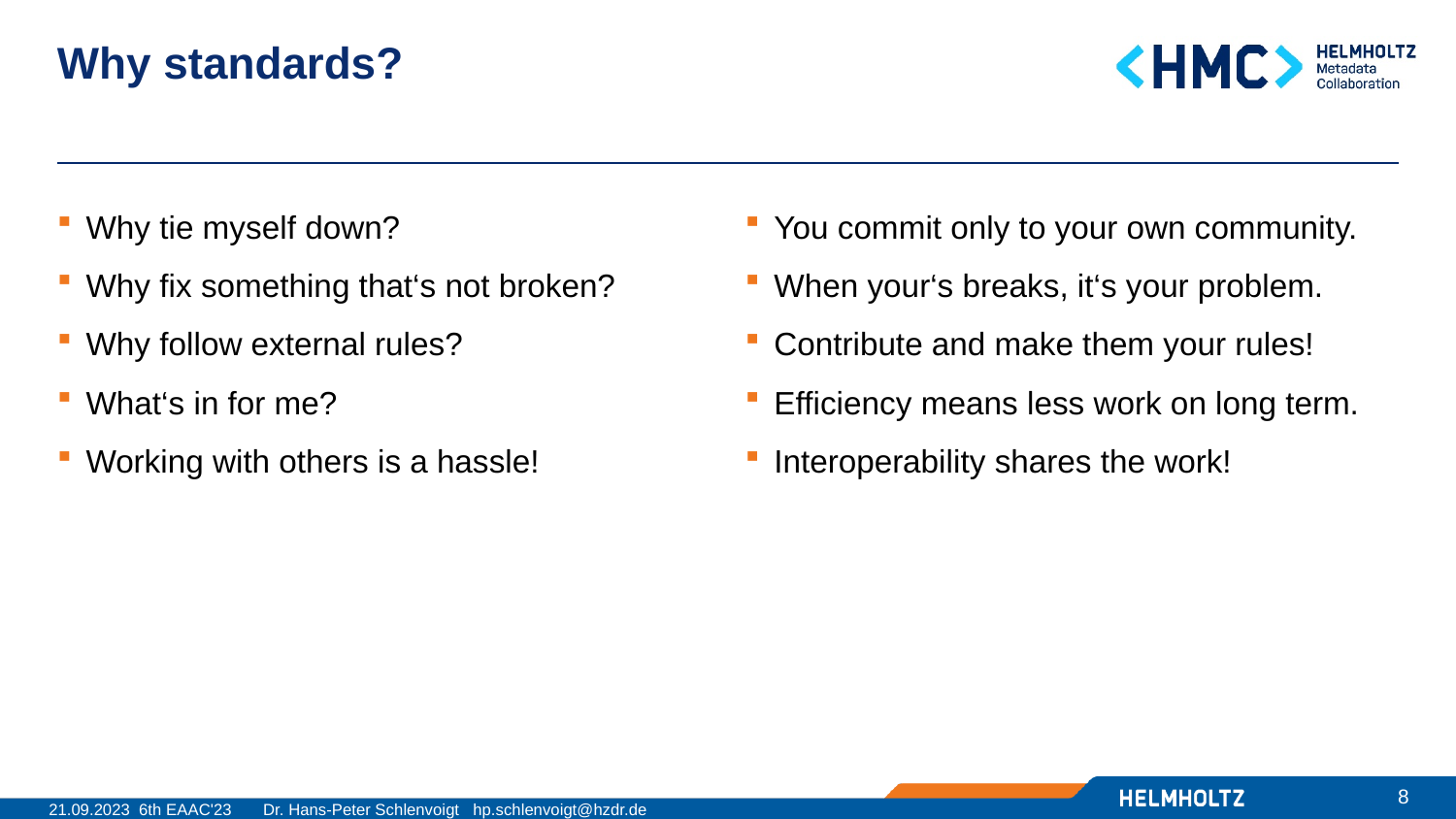

# Why standards?

Why tie myself down?
Why fix something that‘s not broken?
Why follow external rules?
What‘s in for me?
Working with others is a hassle!
You commit only to your own community.
When your‘s breaks, it‘s your problem.
Contribute and make them your rules!
Efficiency means less work on long term.
Interoperability shares the work!
8
Dr. Hans-Peter Schlenvoigt   hp.schlenvoigt@hzdr.de
21.09.2023  6th EAAC'23